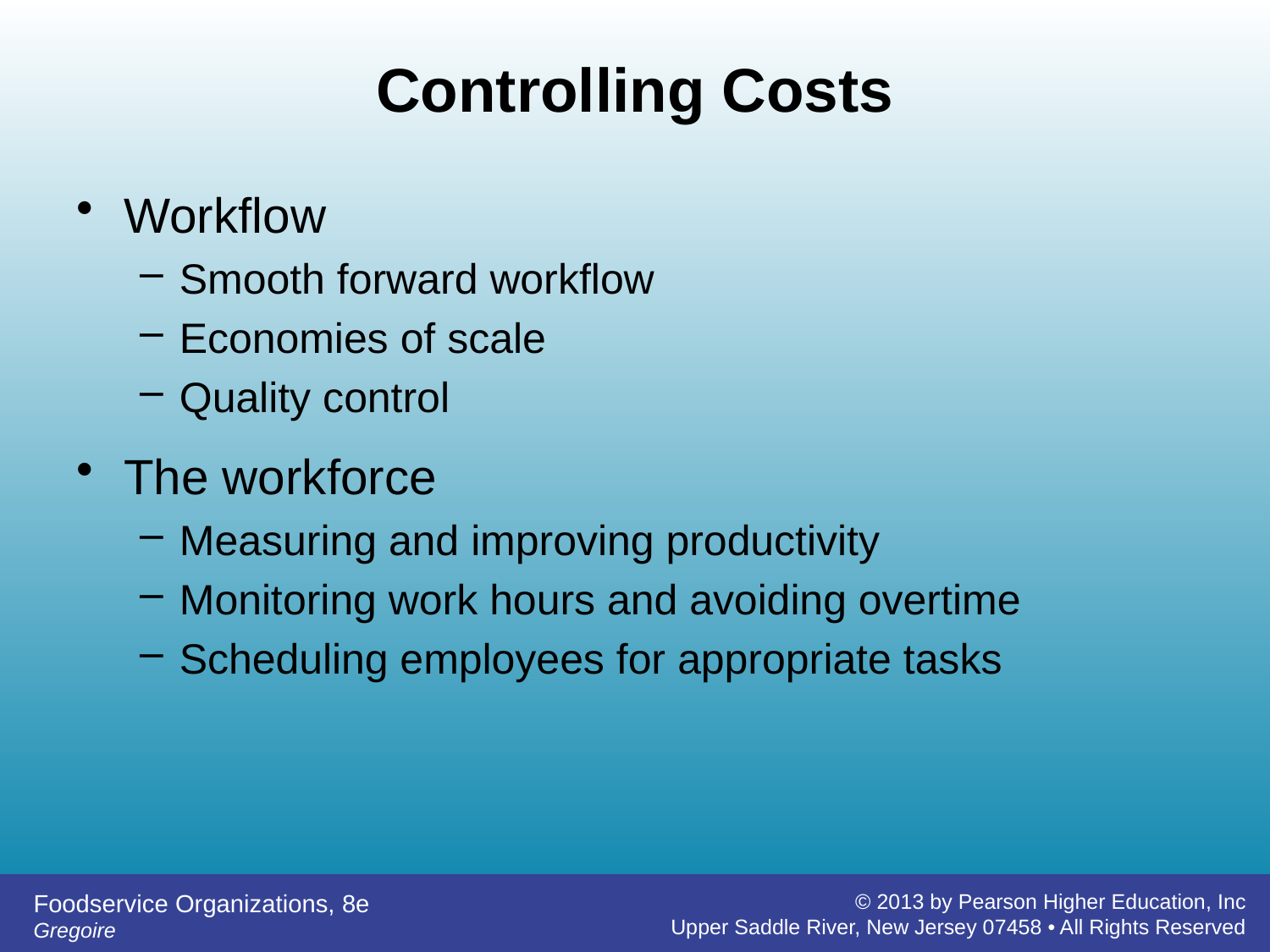

# Controlling Costs
Workflow
Smooth forward workflow
Economies of scale
Quality control
The workforce
Measuring and improving productivity
Monitoring work hours and avoiding overtime
Scheduling employees for appropriate tasks